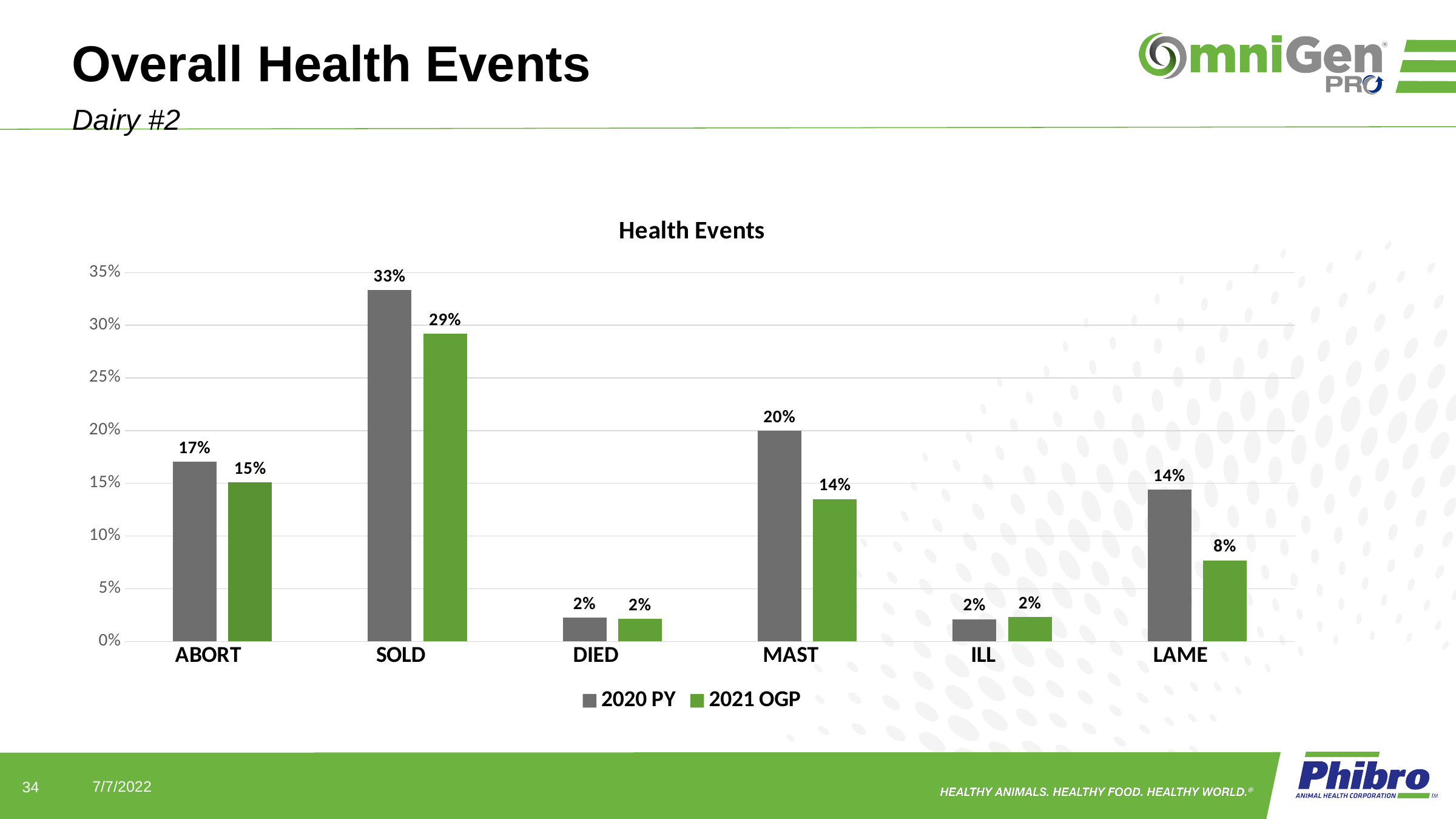

# Overall Health Events
Dairy #2

### Chart: Health Events

| Category | 2020 PY | 2021 OGP |
|---|---|---|
| ABORT       | 0.17034068136272545 | 0.15115552779512806 |
| SOLD        | 0.33322079675894667 | 0.292179700499168 |
| DIED        | 0.022692307692307692 | 0.02164179104477612 |
| MAST        | 0.2 | 0.13507462686567165 |
| ILL         | 0.021153846153846155 | 0.023134328358208955 |
| LAME        | 0.14423076923076922 | 0.07686567164179105 |
34
7/7/2022